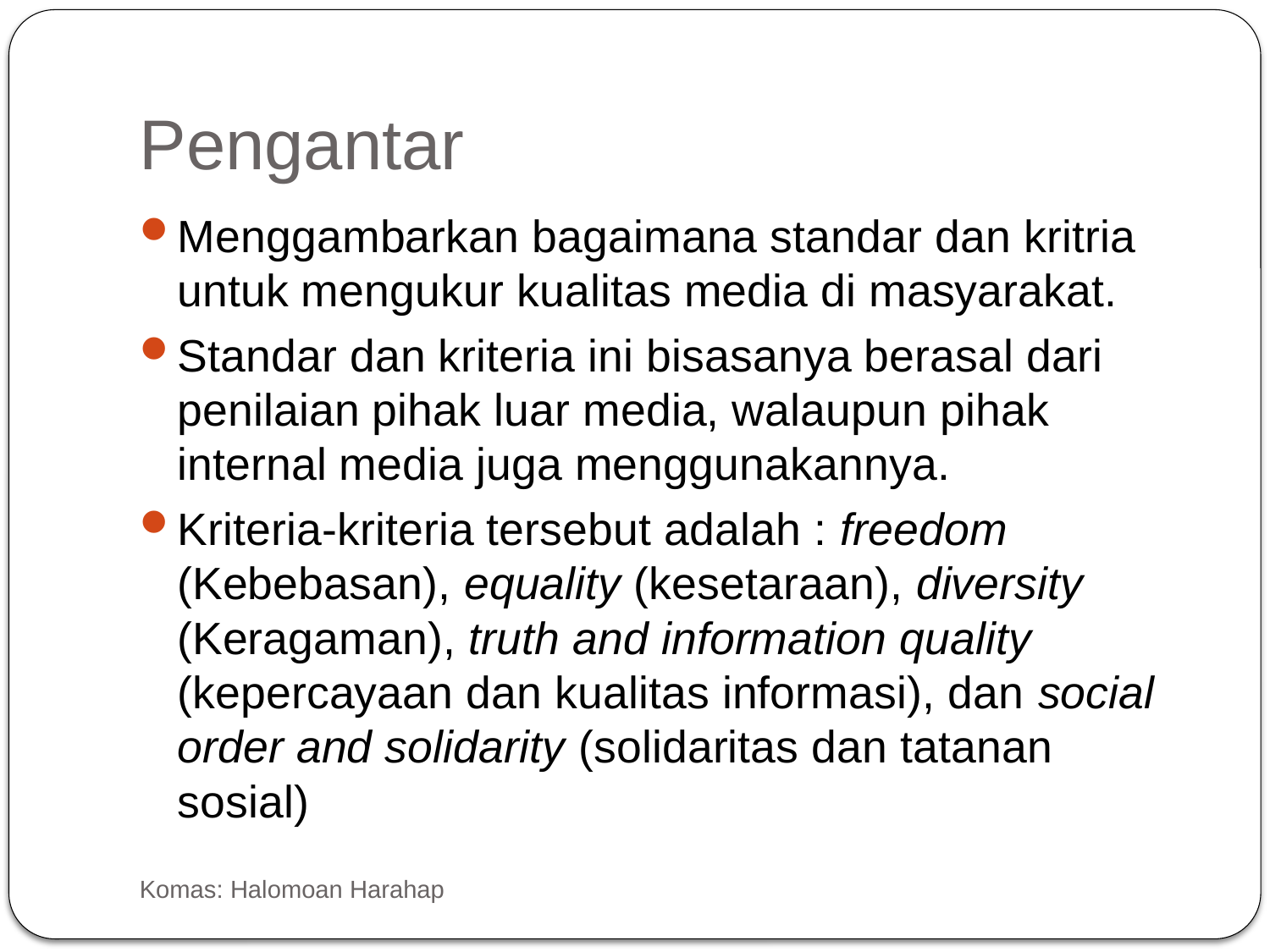

# Pengantar
Menggambarkan bagaimana standar dan kritria untuk mengukur kualitas media di masyarakat.
Standar dan kriteria ini bisasanya berasal dari penilaian pihak luar media, walaupun pihak internal media juga menggunakannya.
Kriteria-kriteria tersebut adalah : freedom (Kebebasan), equality (kesetaraan), diversity (Keragaman), truth and information quality (kepercayaan dan kualitas informasi), dan social order and solidarity (solidaritas dan tatanan sosial)
Komas: Halomoan Harahap